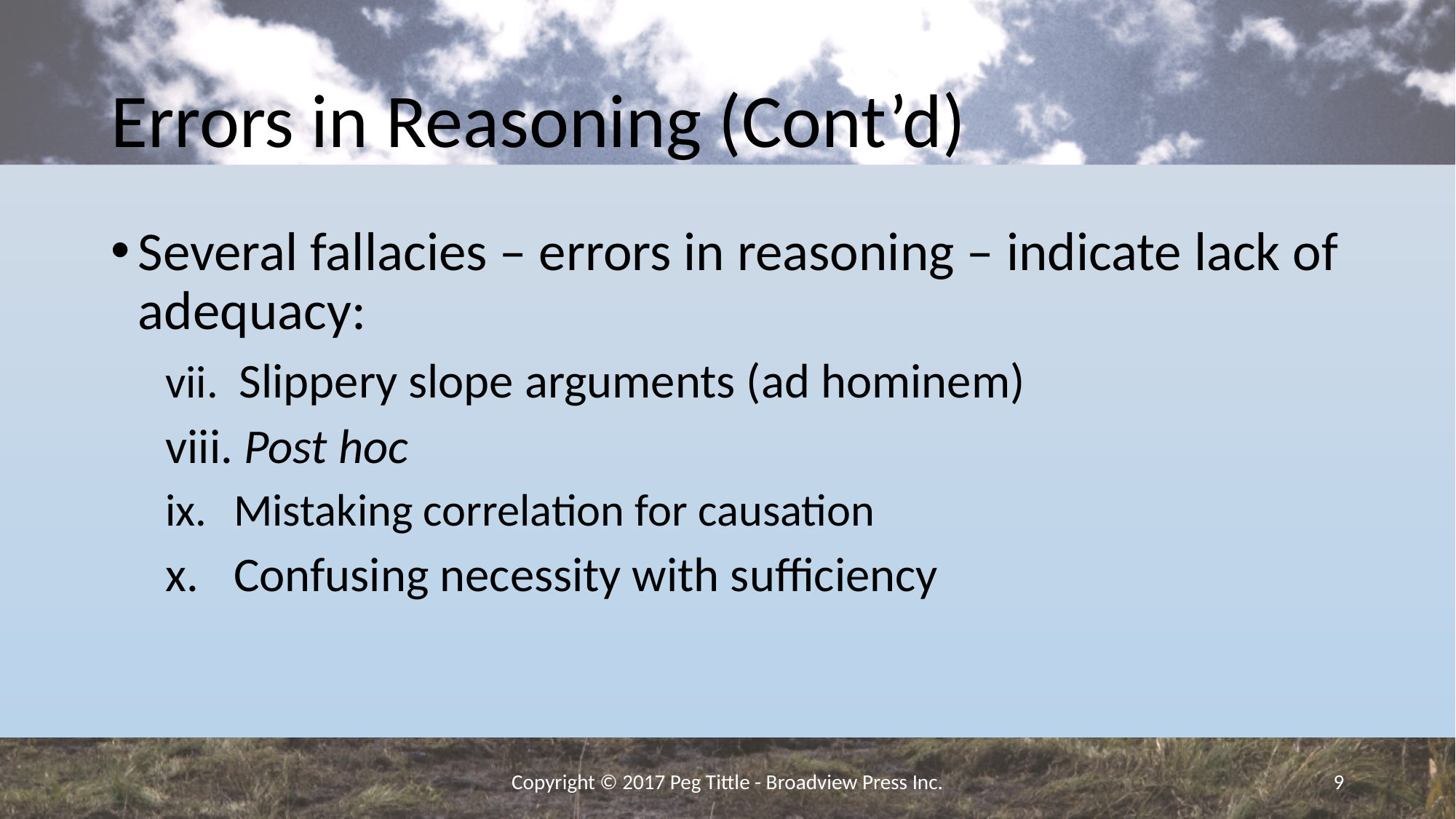

# Errors in Reasoning (Cont’d)
Several fallacies – errors in reasoning – indicate lack of adequacy:
vii.  Slippery slope arguments (ad hominem)
viii. Post hoc
Mistaking correlation for causation
Confusing necessity with sufficiency
Copyright © 2017 Peg Tittle - Broadview Press Inc.
9